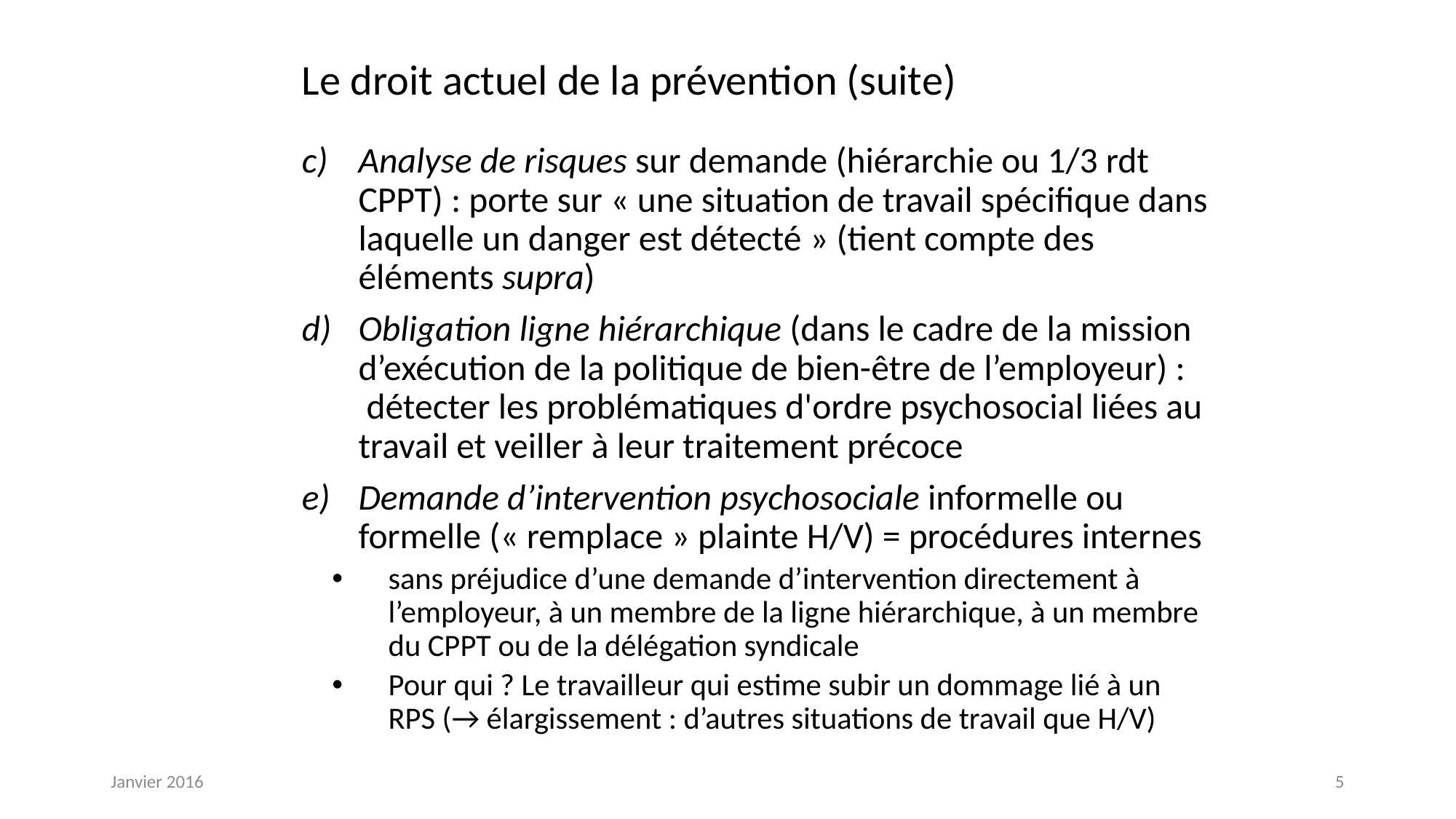

# Le droit actuel de la prévention (suite)
Analyse de risques sur demande (hiérarchie ou 1/3 rdt CPPT) : porte sur « une situation de travail spécifique dans laquelle un danger est détecté » (tient compte des éléments supra)
Obligation ligne hiérarchique (dans le cadre de la mission d’exécution de la politique de bien-être de l’employeur) :  détecter les problématiques d'ordre psychosocial liées au travail et veiller à leur traitement précoce
Demande d’intervention psychosociale informelle ou formelle (« remplace » plainte H/V) = procédures internes
sans préjudice d’une demande d’intervention directement à l’employeur, à un membre de la ligne hiérarchique, à un membre du CPPT ou de la délégation syndicale
Pour qui ? Le travailleur qui estime subir un dommage lié à un RPS (→ élargissement : d’autres situations de travail que H/V)

Janvier 2016
5